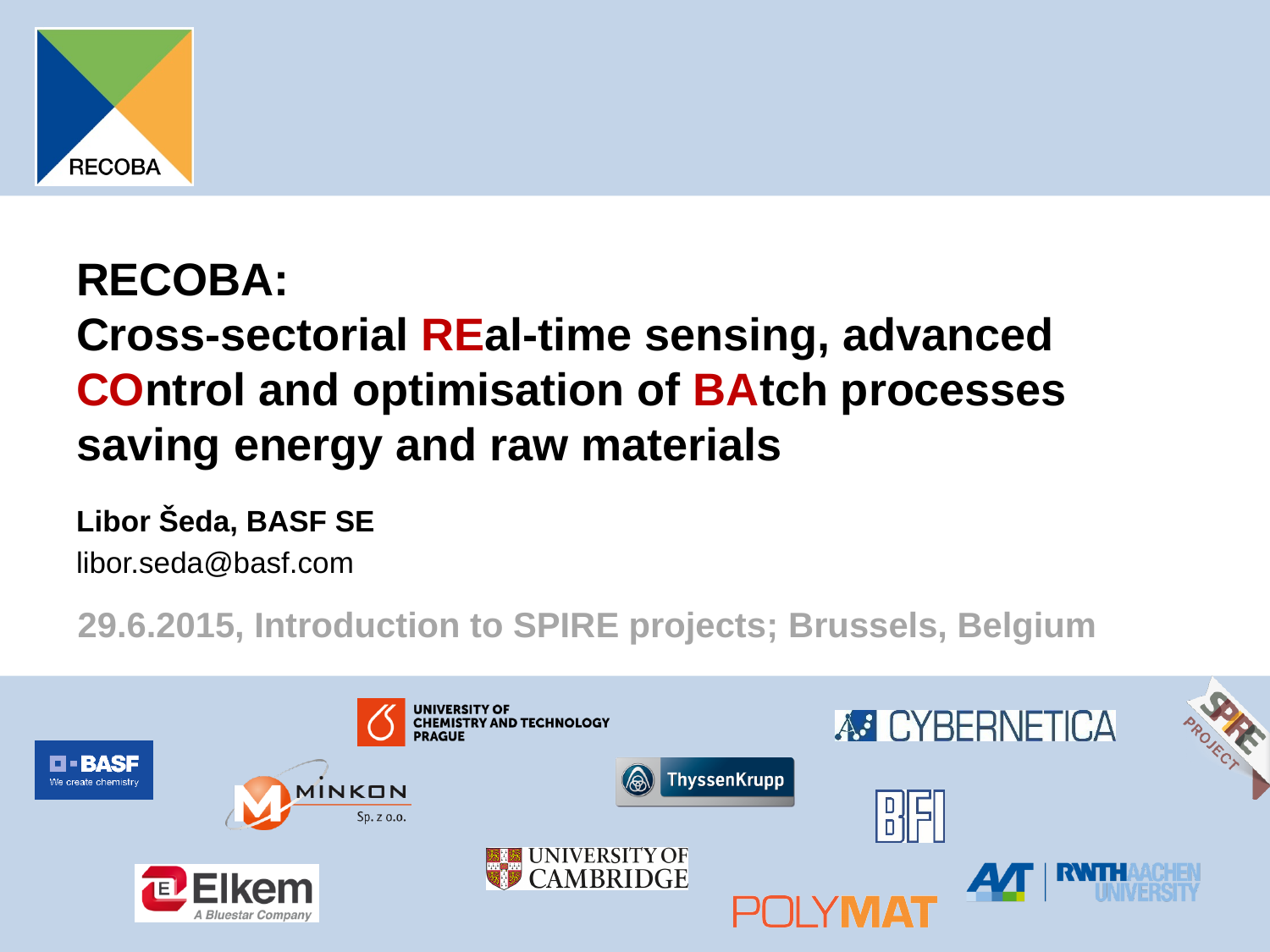

RECOBA:
Cross-sectorial REal-time sensing, advanced COntrol and optimisation of BAtch processes saving energy and raw materials
Libor Šeda, BASF SE
libor.seda@basf.com
29.6.2015, Introduction to SPIRE projects; Brussels, Belgium